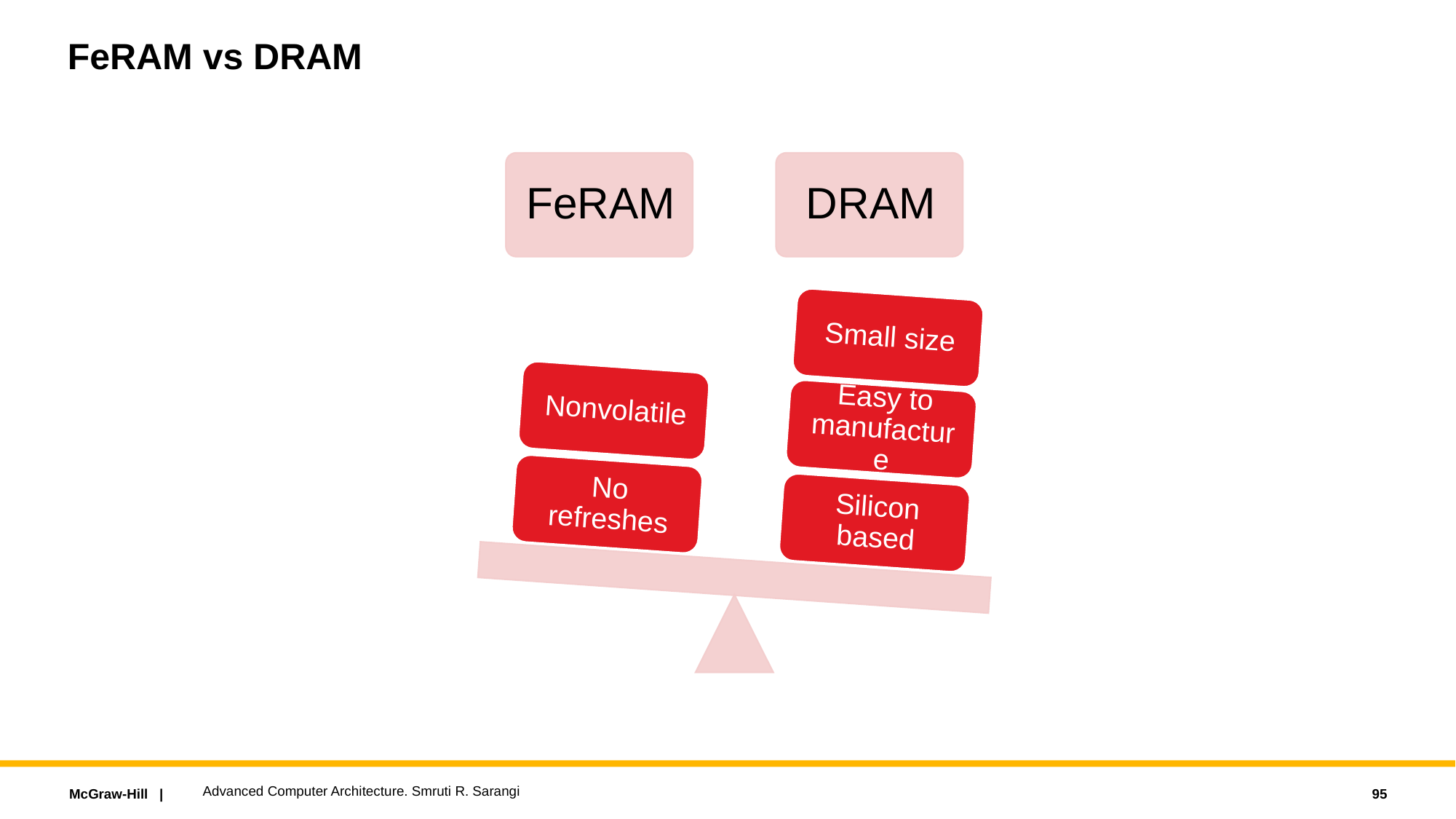

# FeRAM vs DRAM
FeRAM
DRAM
Silicon based
Easy to manufacture
Small size
No refreshes
Nonvolatile
Advanced Computer Architecture. Smruti R. Sarangi
95